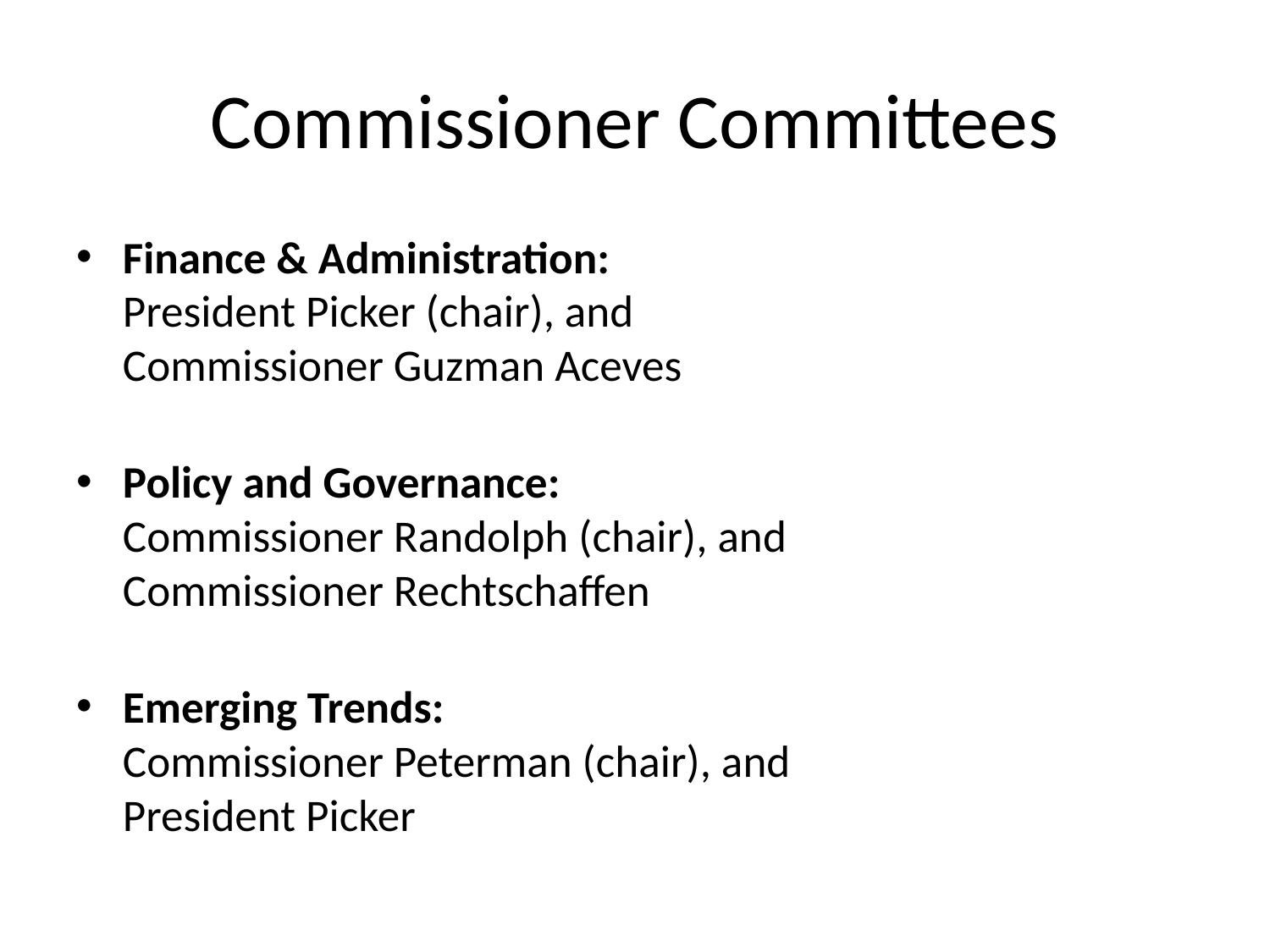

# Commissioner Committees
Finance & Administration:
President Picker (chair), and
Commissioner Guzman Aceves
Policy and Governance:
Commissioner Randolph (chair), and
Commissioner Rechtschaffen
Emerging Trends:
Commissioner Peterman (chair), and
President Picker